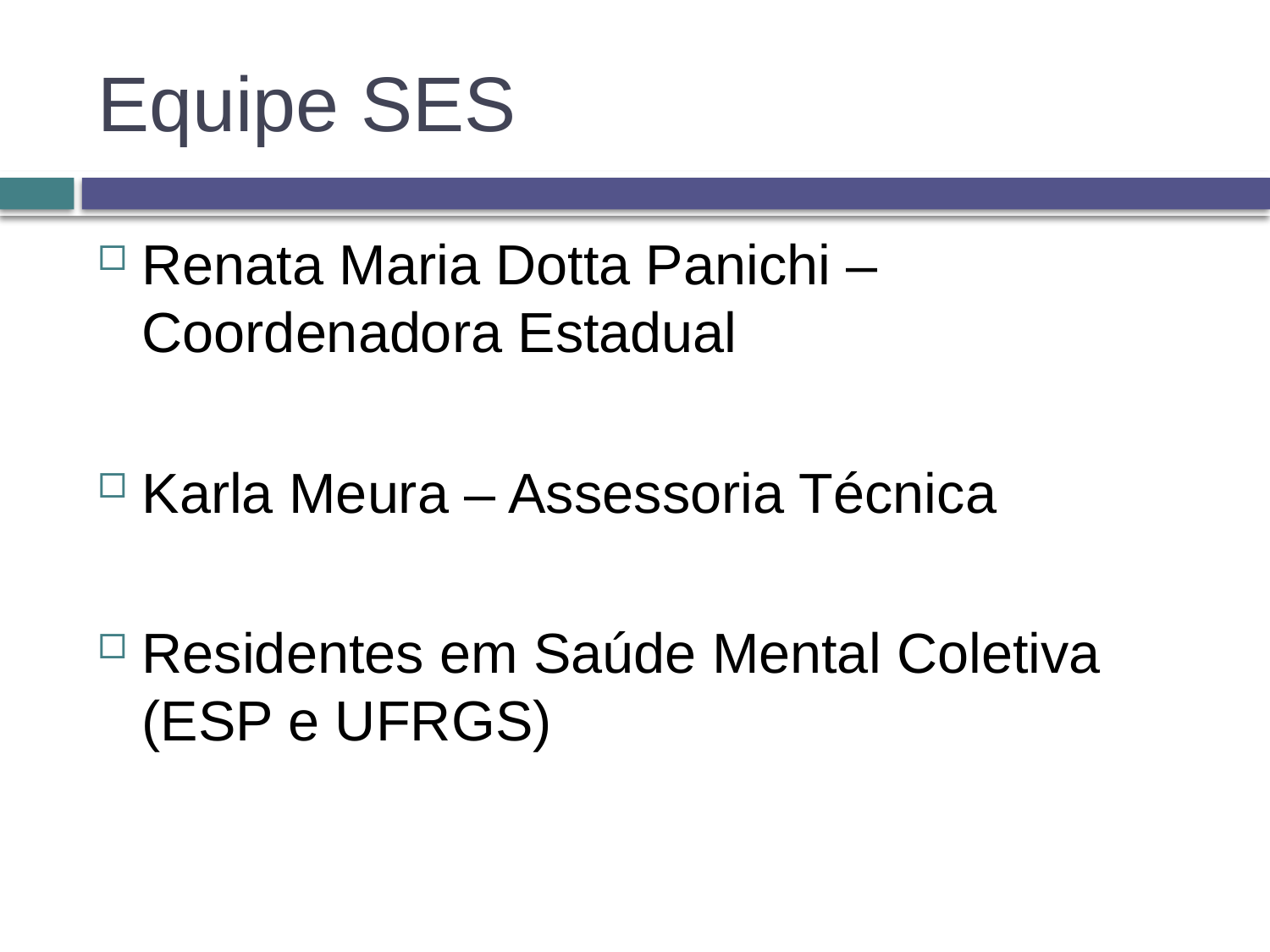

# Equipe SES
Renata Maria Dotta Panichi – Coordenadora Estadual

Karla Meura – Assessoria Técnica

Residentes em Saúde Mental Coletiva (ESP e UFRGS)